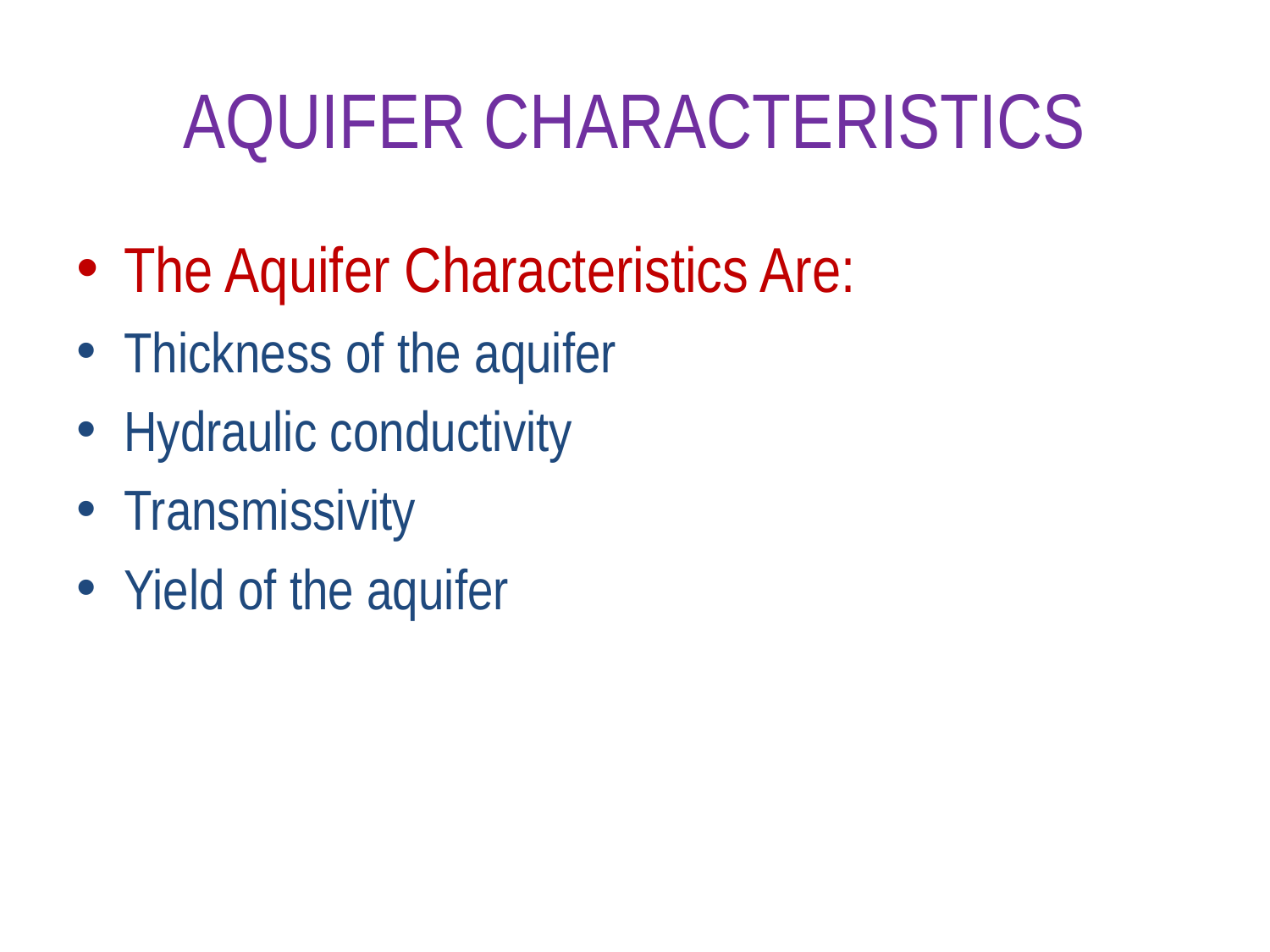

# AQUIFER CHARACTERISTICS
The Aquifer Characteristics Are:
Thickness of the aquifer
Hydraulic conductivity
Transmissivity
Yield of the aquifer